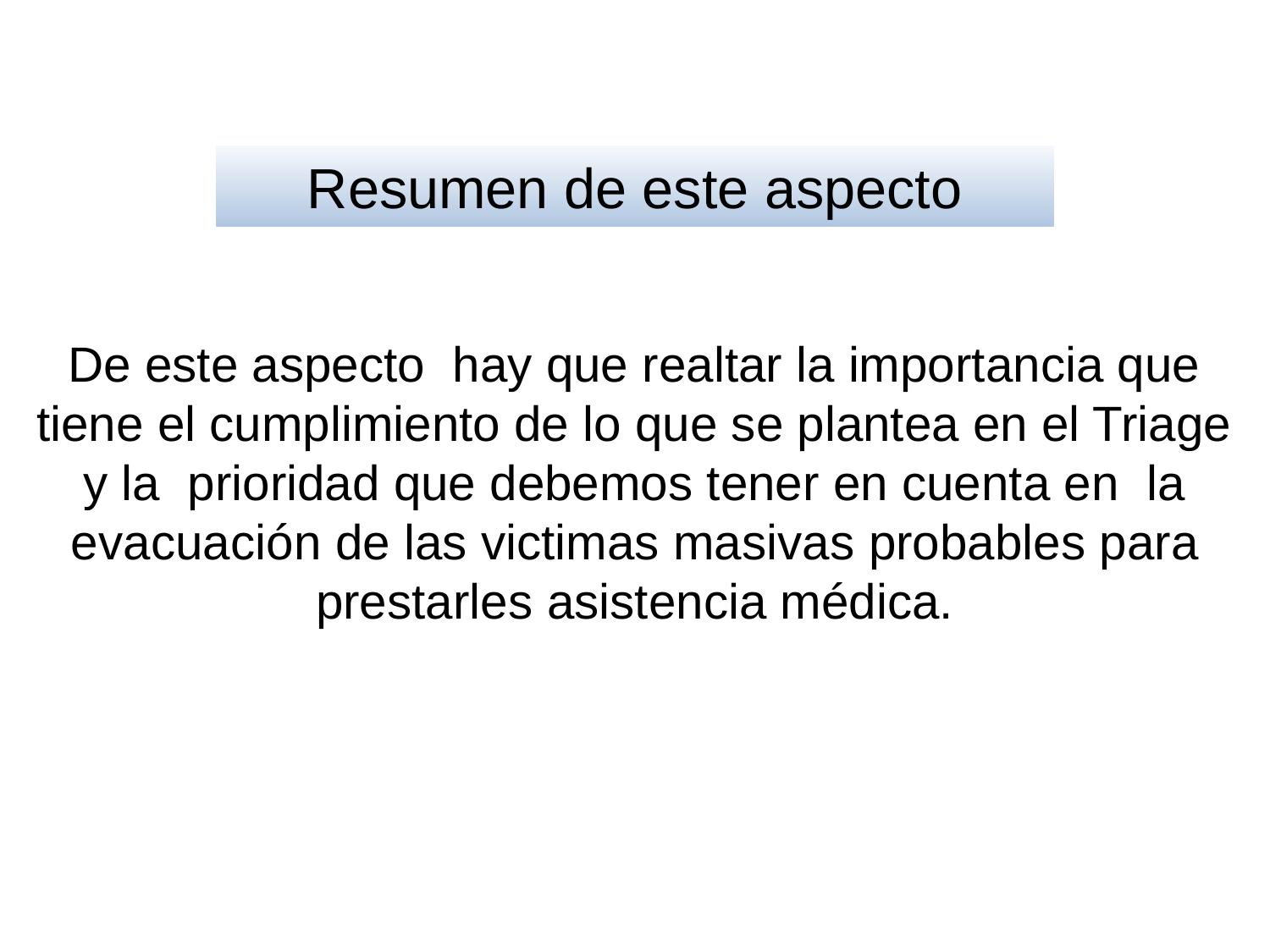

Resumen de este aspecto
De este aspecto  hay que realtar la importancia que tiene el cumplimiento de lo que se plantea en el Triage y la  prioridad que debemos tener en cuenta en  la evacuación de las victimas masivas probables para prestarles asistencia médica.